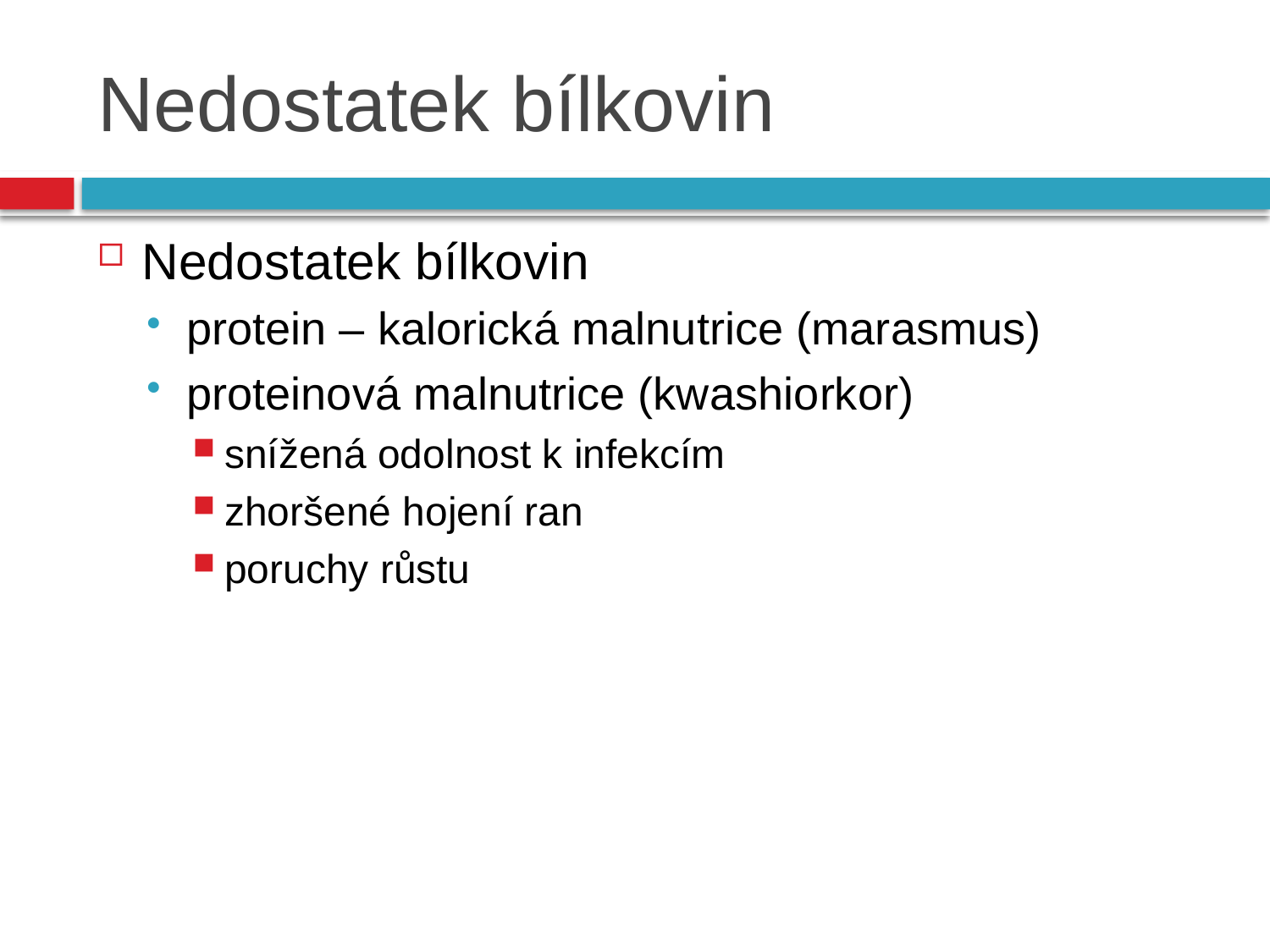

# Nedostatek bílkovin
Nedostatek bílkovin
protein – kalorická malnutrice (marasmus)
proteinová malnutrice (kwashiorkor)
snížená odolnost k infekcím
zhoršené hojení ran
poruchy růstu